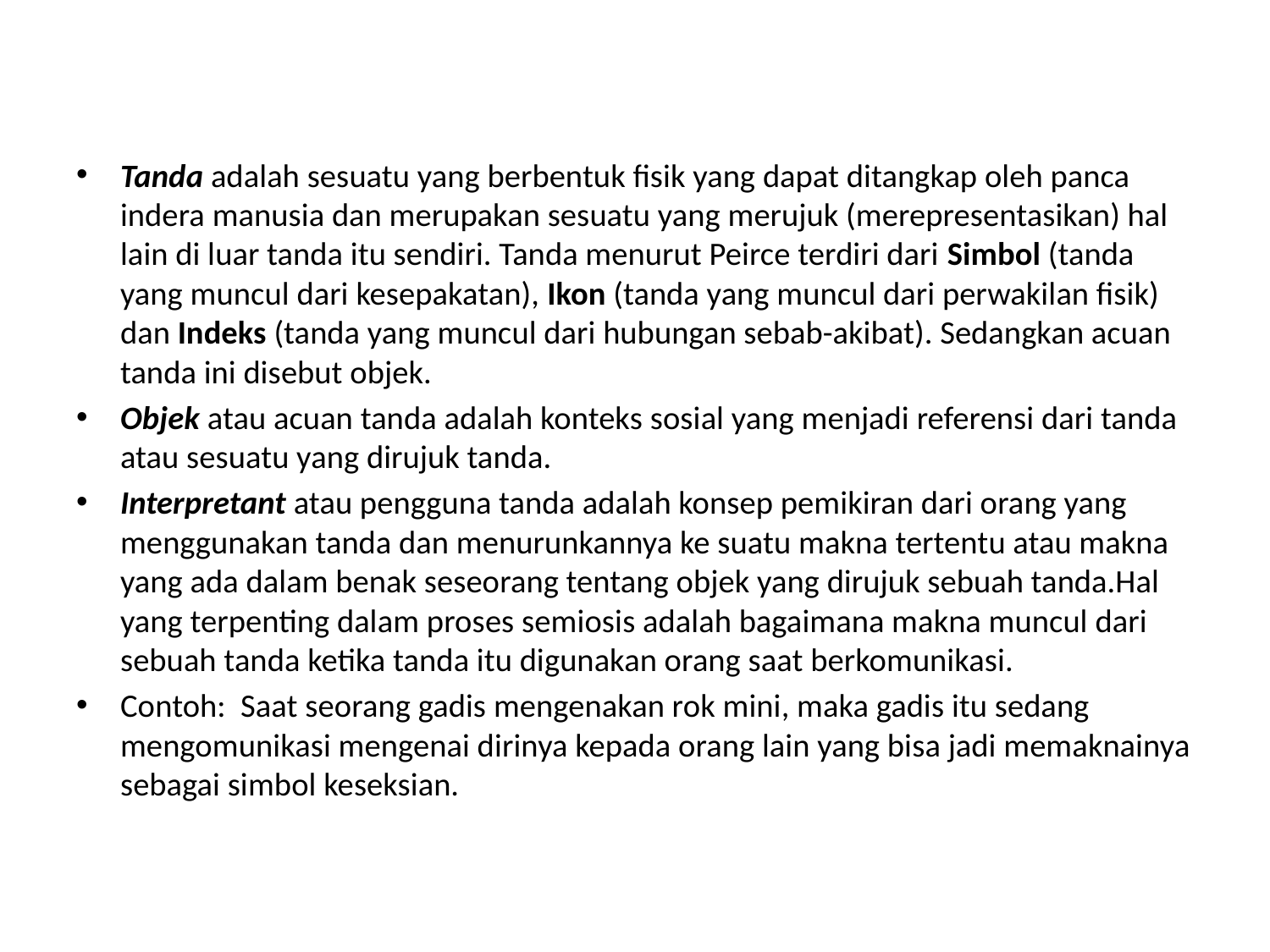

Tanda adalah sesuatu yang berbentuk fisik yang dapat ditangkap oleh panca indera manusia dan merupakan sesuatu yang merujuk (merepresentasikan) hal lain di luar tanda itu sendiri. Tanda menurut Peirce terdiri dari Simbol (tanda yang muncul dari kesepakatan), Ikon (tanda yang muncul dari perwakilan fisik) dan Indeks (tanda yang muncul dari hubungan sebab-akibat). Sedangkan acuan tanda ini disebut objek.
Objek atau acuan tanda adalah konteks sosial yang menjadi referensi dari tanda atau sesuatu yang dirujuk tanda.
Interpretant atau pengguna tanda adalah konsep pemikiran dari orang yang menggunakan tanda dan menurunkannya ke suatu makna tertentu atau makna yang ada dalam benak seseorang tentang objek yang dirujuk sebuah tanda.Hal yang terpenting dalam proses semiosis adalah bagaimana makna muncul dari sebuah tanda ketika tanda itu digunakan orang saat berkomunikasi.
Contoh:  Saat seorang gadis mengenakan rok mini, maka gadis itu sedang mengomunikasi mengenai dirinya kepada orang lain yang bisa jadi memaknainya sebagai simbol keseksian.